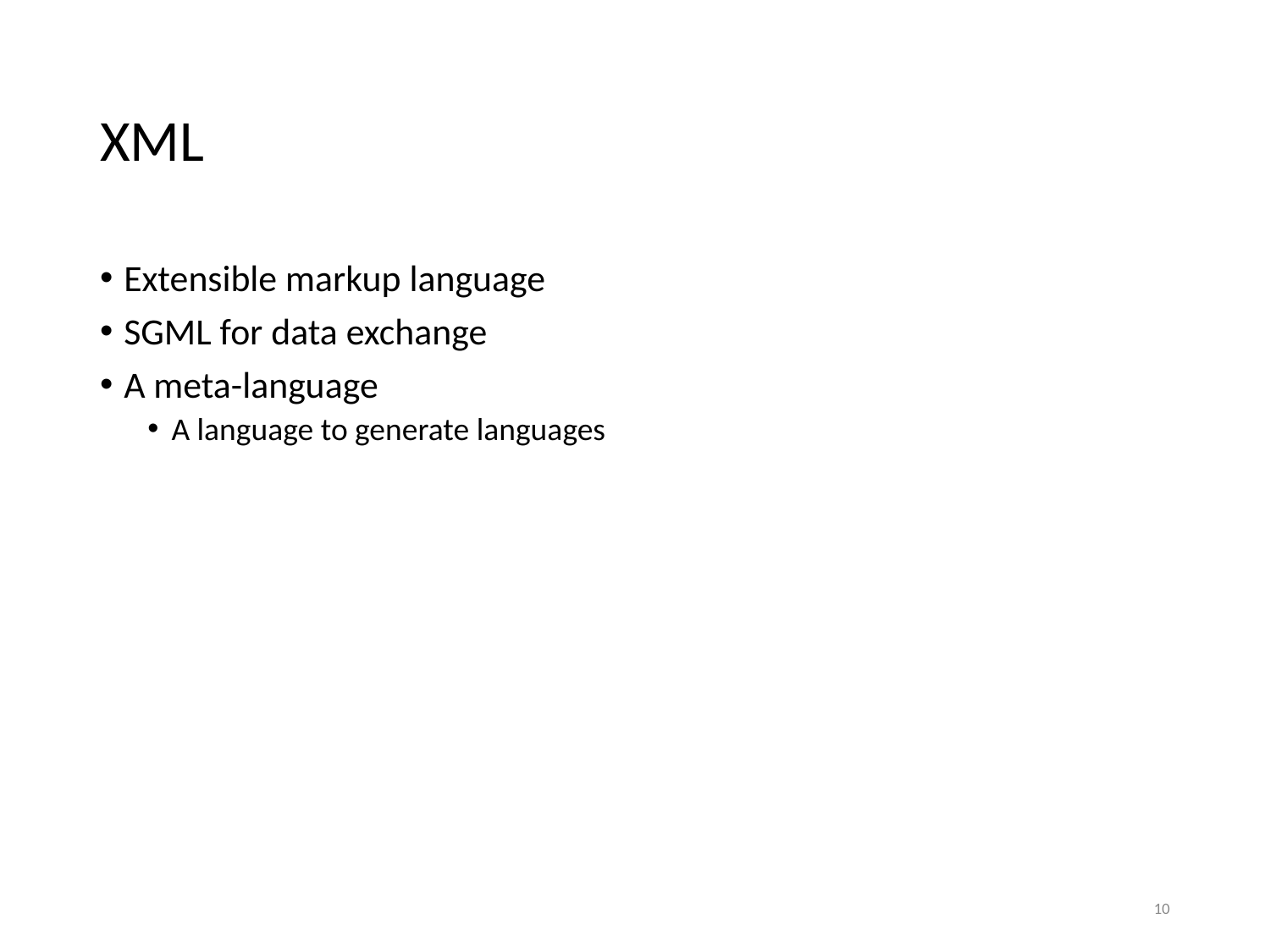

# XML
Extensible markup language
SGML for data exchange
A meta-language
A language to generate languages
10